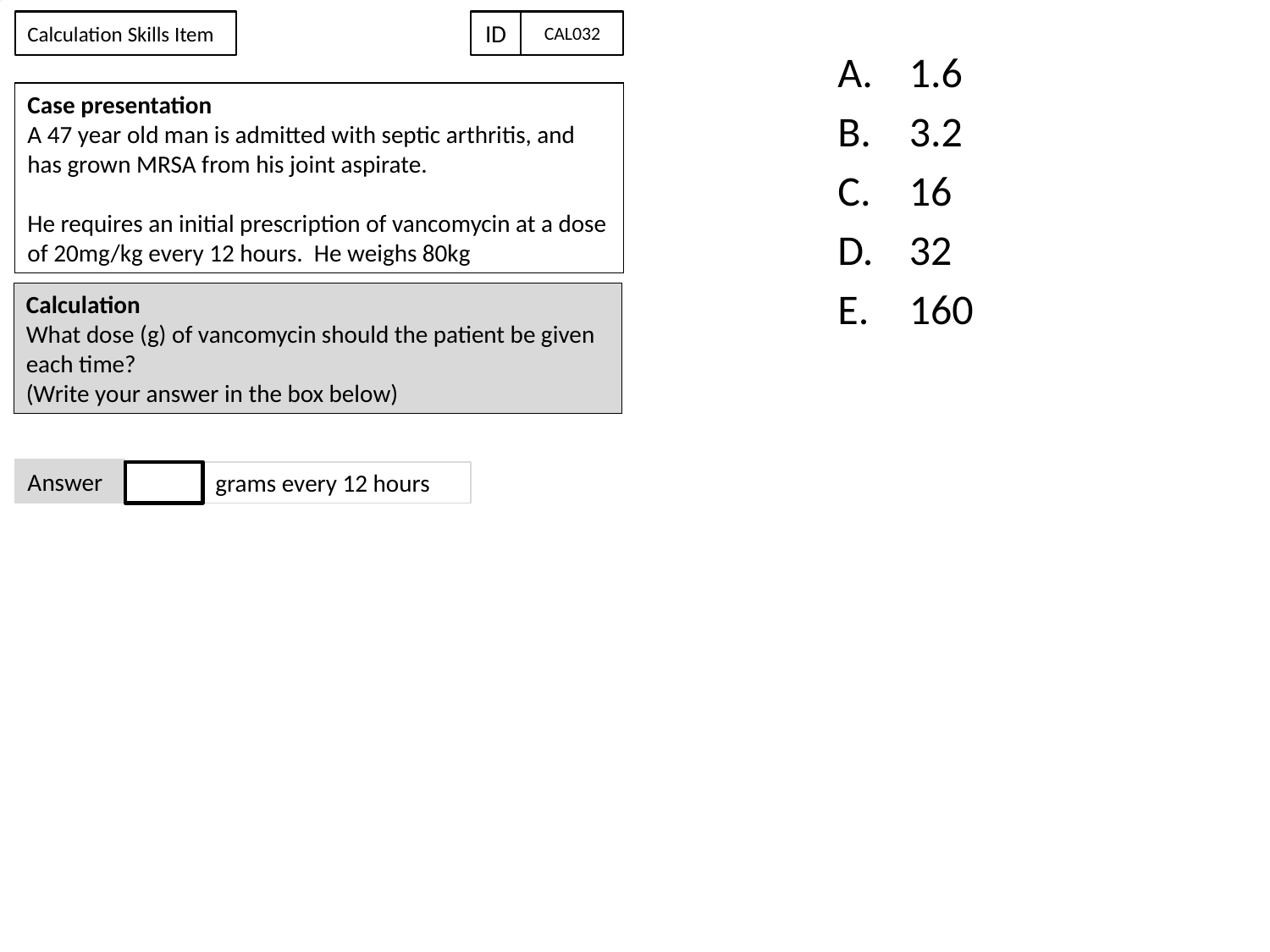

Calculation Skills Item
ID
CAL032
#
1.6
3.2
16
32
160
Case presentation
A 47 year old man is admitted with septic arthritis, and has grown MRSA from his joint aspirate.

He requires an initial prescription of vancomycin at a dose of 20mg/kg every 12 hours.  He weighs 80kg
Calculation
What dose (g) of vancomycin should the patient be given each time?
(Write your answer in the box below)
Answer

grams every 12 hours